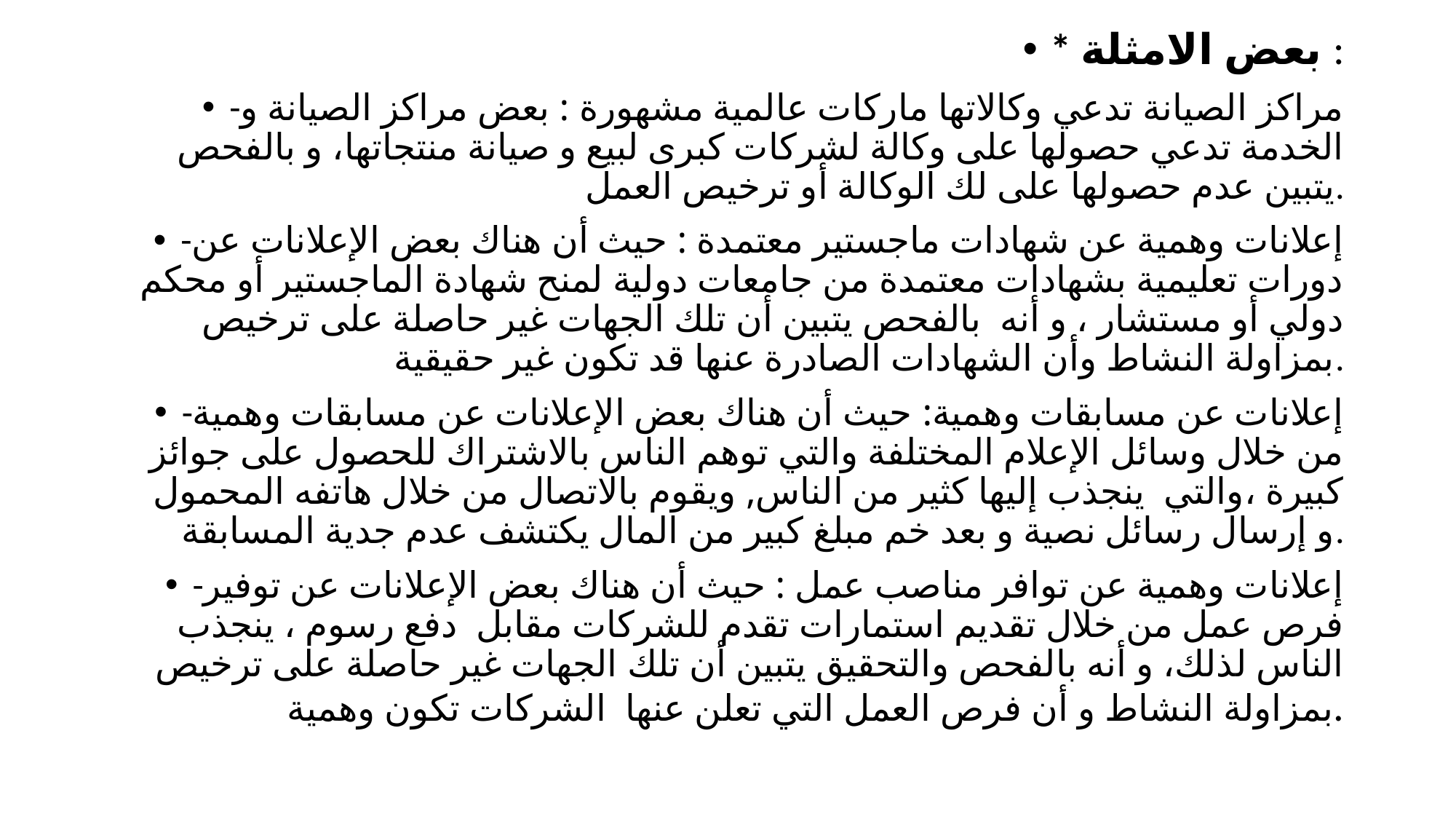

* بعض الامثلة :
-مراكز الصيانة تدعي وكالاتها ماركات عالمية مشهورة : بعض مراكز الصيانة و الخدمة تدعي حصولها على وكالة لشركات كبرى لبيع و صيانة منتجاتها، و بالفحص يتبين عدم حصولها على لك الوكالة أو ترخيص العمل.
-إعلانات وهمية عن شهادات ماجستير معتمدة : حيث أن هناك بعض الإعلانات عن دورات تعليمية بشهادات معتمدة من جامعات دولية لمنح شهادة الماجستير أو محكم دولي أو مستشار ، و أنه  بالفحص يتبين أن تلك الجهات غير حاصلة على ترخيص بمزاولة النشاط وأن الشهادات الصادرة عنها قد تكون غير حقيقية.
-إعلانات عن مسابقات وهمية: حيث أن هناك بعض الإعلانات عن مسابقات وهمية من خلال وسائل الإعلام المختلفة والتي توهم الناس بالاشتراك للحصول على جوائز كبيرة ،والتي  ينجذب إليها كثير من الناس, ويقوم بالاتصال من خلال هاتفه المحمول و إرسال رسائل نصية و بعد خم مبلغ كبير من المال يكتشف عدم جدية المسابقة.
-إعلانات وهمية عن توافر مناصب عمل : حيث أن هناك بعض الإعلانات عن توفير فرص عمل من خلال تقديم استمارات تقدم للشركات مقابل  دفع رسوم ، ينجذب الناس لذلك، و أنه بالفحص والتحقيق يتبين أن تلك الجهات غير حاصلة على ترخيص بمزاولة النشاط و أن فرص العمل التي تعلن عنها  الشركات تكون وهمية.